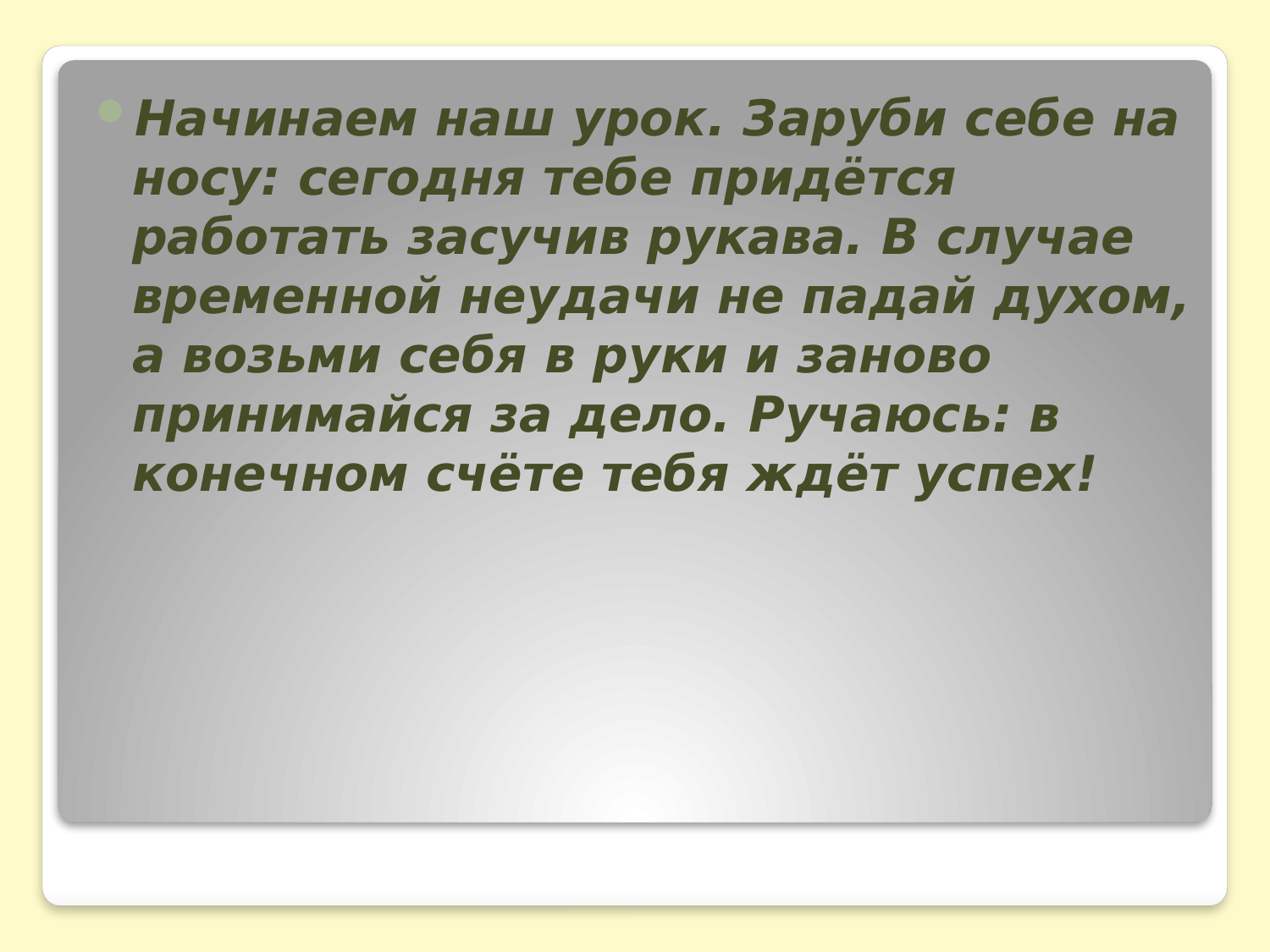

Начинаем наш урок. Заруби себе на носу: сегодня тебе придётся работать засучив рукава. В случае временной неудачи не падай духом, а возьми себя в руки и заново принимайся за дело. Ручаюсь: в конечном счёте тебя ждёт успех!
#